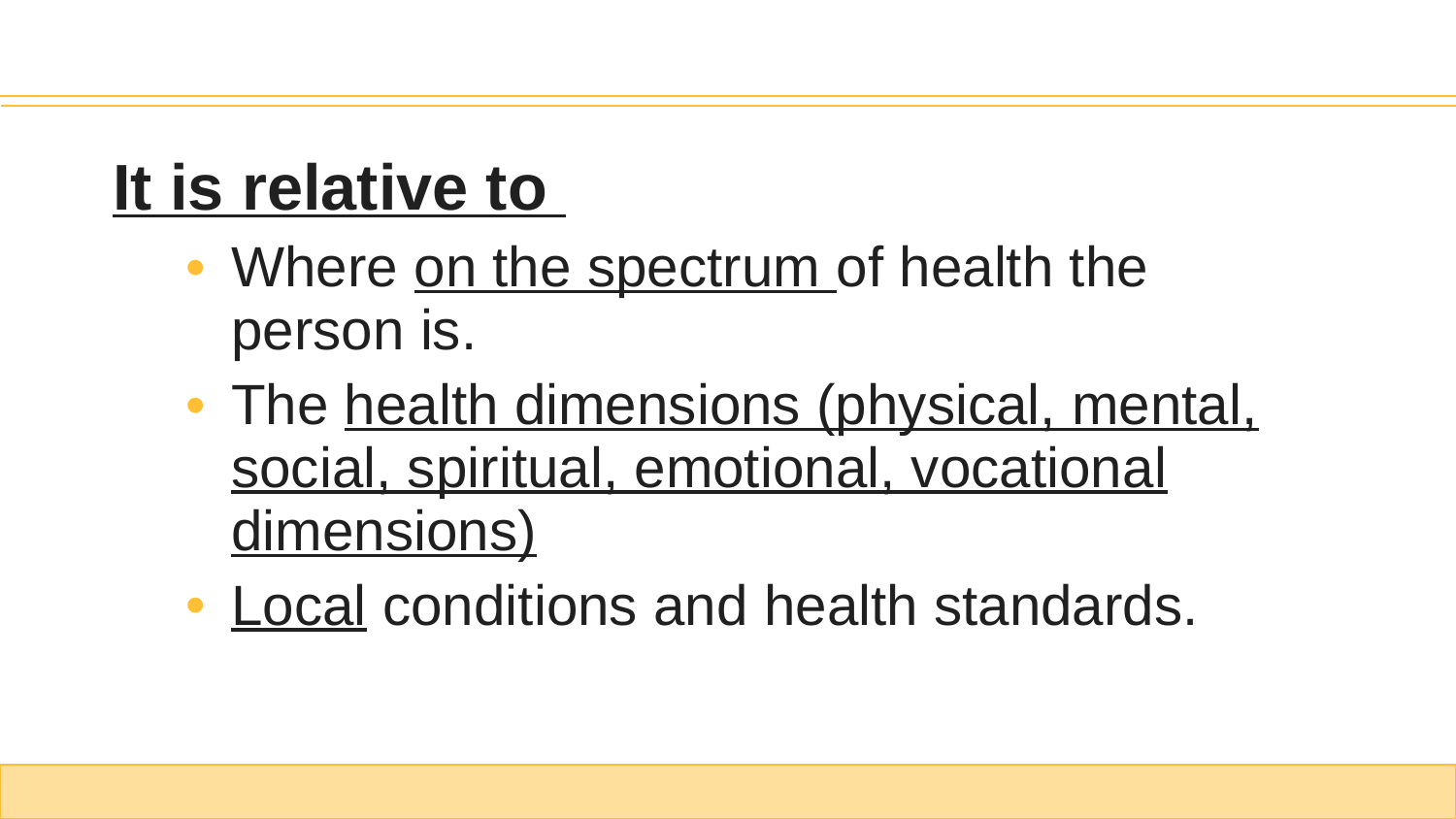

It is relative to
Where on the spectrum of health the person is.
The health dimensions (physical, mental, social, spiritual, emotional, vocational dimensions)
Local conditions and health standards.